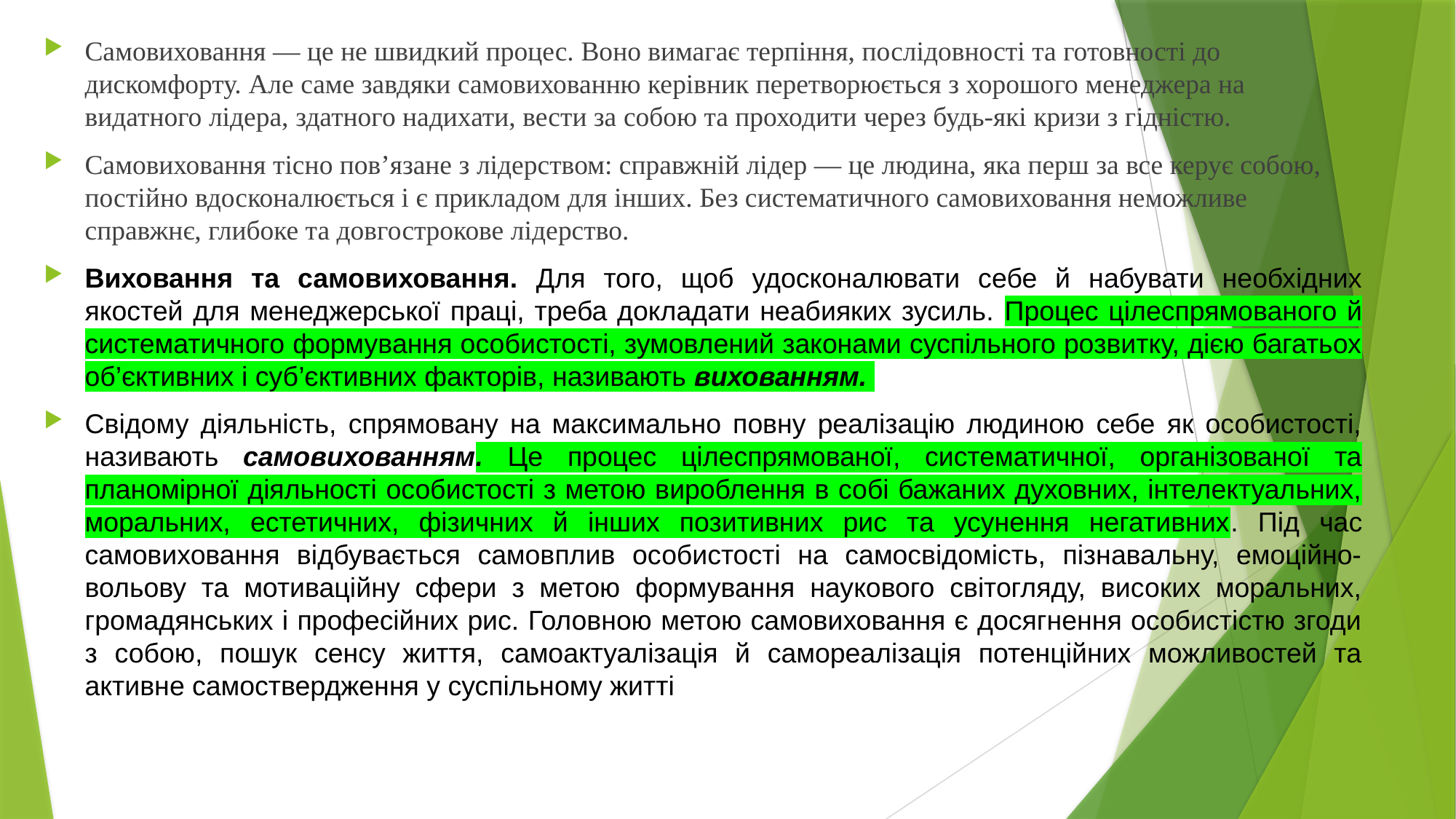

Самовиховання — це не швидкий процес. Воно вимагає терпіння, послідовності та готовності до дискомфорту. Але саме завдяки самовихованню керівник перетворюється з хорошого менеджера на видатного лідера, здатного надихати, вести за собою та проходити через будь-які кризи з гідністю.
Самовиховання тісно пов’язане з лідерством: справжній лідер — це людина, яка перш за все керує собою, постійно вдосконалюється і є прикладом для інших. Без систематичного самовиховання неможливе справжнє, глибоке та довгострокове лідерство.
Виховання та самовиховання. Для того, щоб удосконалювати себе й набувати необхідних якостей для менеджерської праці, треба докладати неабияких зусиль. Процес цілеспрямованого й систематичного формування особистості, зумовлений законами суспільного розвитку, дією багатьох об’єктивних і суб’єктивних факторів, називають вихованням.
Свідому діяльність, спрямовану на максимально повну реалізацію людиною себе як особистості, називають самовихованням. Це процес цілеспрямованої, систематичної, організованої та планомірної діяльності особистості з метою вироблення в собі бажаних духовних, інтелектуальних, моральних, естетичних, фізичних й інших позитивних рис та усунення негативних. Під час самовиховання відбувається самовплив особистості на самосвідомість, пізнавальну, емоційно-вольову та мотиваційну сфери з метою формування наукового світогляду, високих моральних, громадянських і професійних рис. Головною метою самовиховання є досягнення особистістю згоди з собою, пошук сенсу життя, самоактуалізація й самореалізація потенційних можливостей та активне самоствердження у суспільному житті